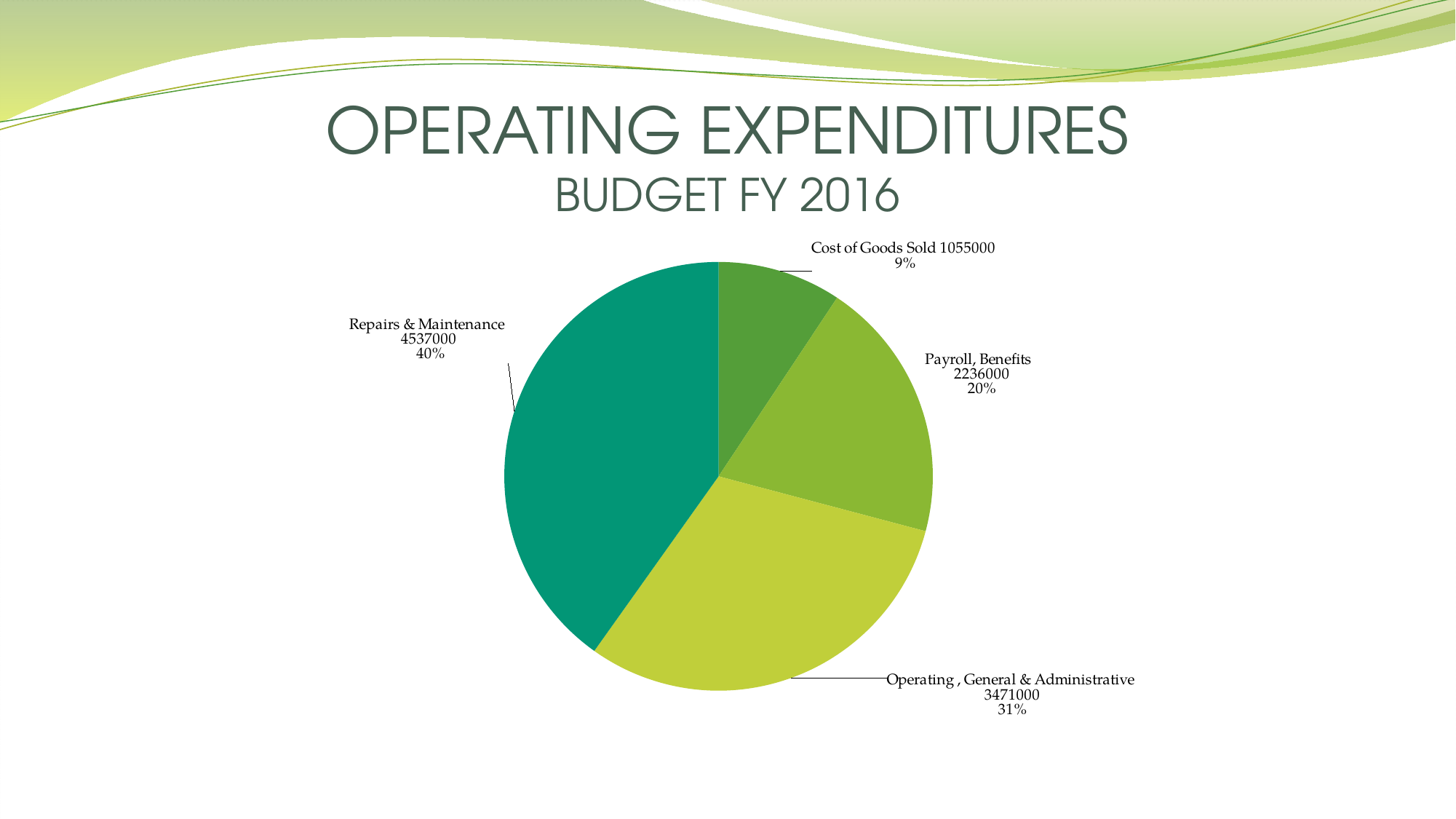

# OPERATING EXPENDITURES BUDGET FY 2016

### Chart

| Category |  |  |
|---|---|---|
| Cost of Goods Sold | 1055000.0 | 0.0933710947871493 |
| Payroll, Benefits  | 2236000.0 | 0.19789361890432783 |
| Operating , General & Administrative | 3471000.0 | 0.3071953270200903 |
| Repairs & Maintenance | 4537000.0 | 0.4015399592884326 |